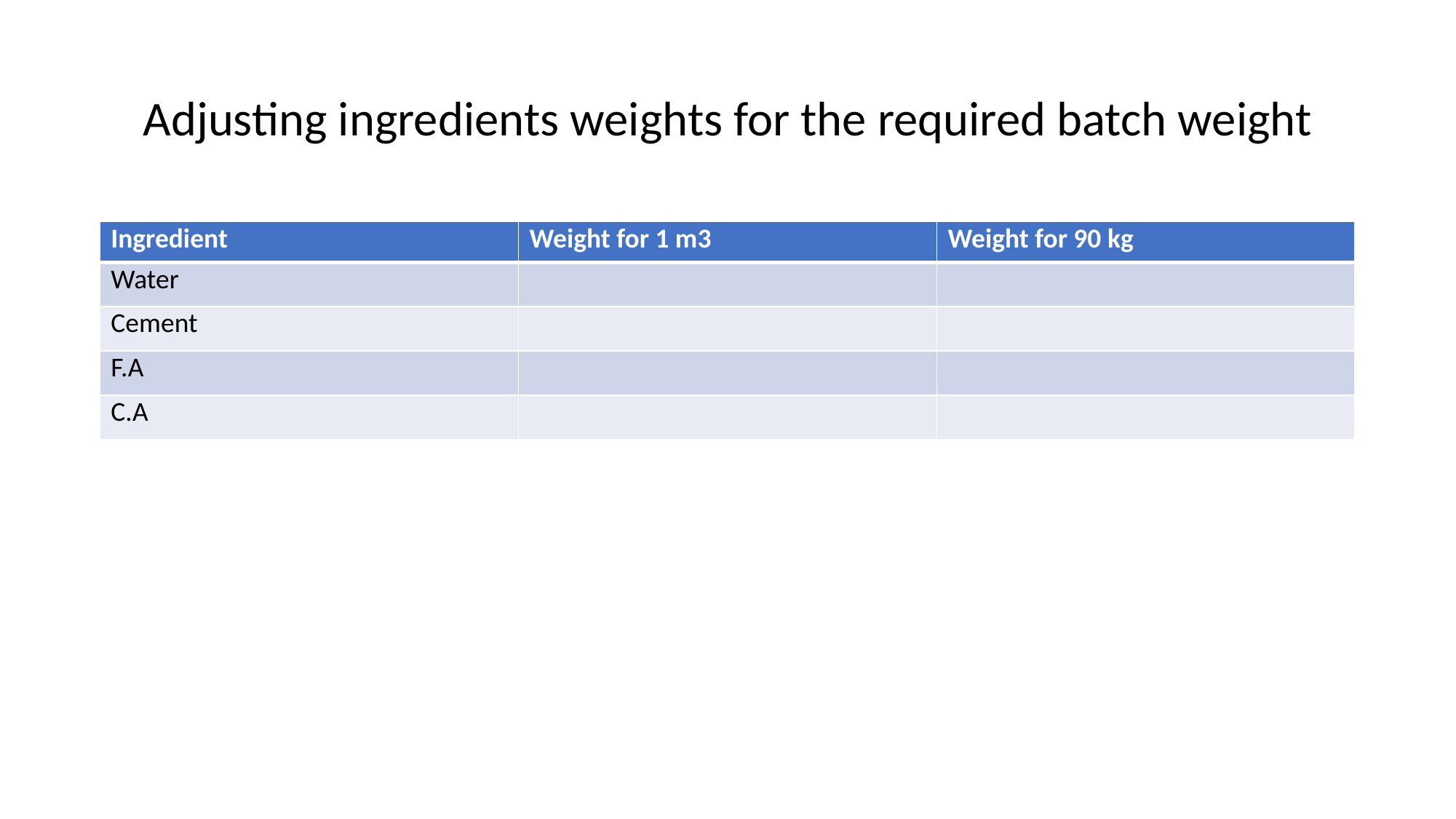

# Adjusting ingredients weights for the required batch weight
| Ingredient | Weight for 1 m3 | Weight for 90 kg |
| --- | --- | --- |
| Water |  |  |
| Cement |  |  |
| F.A |  |  |
| C.A |  |  |